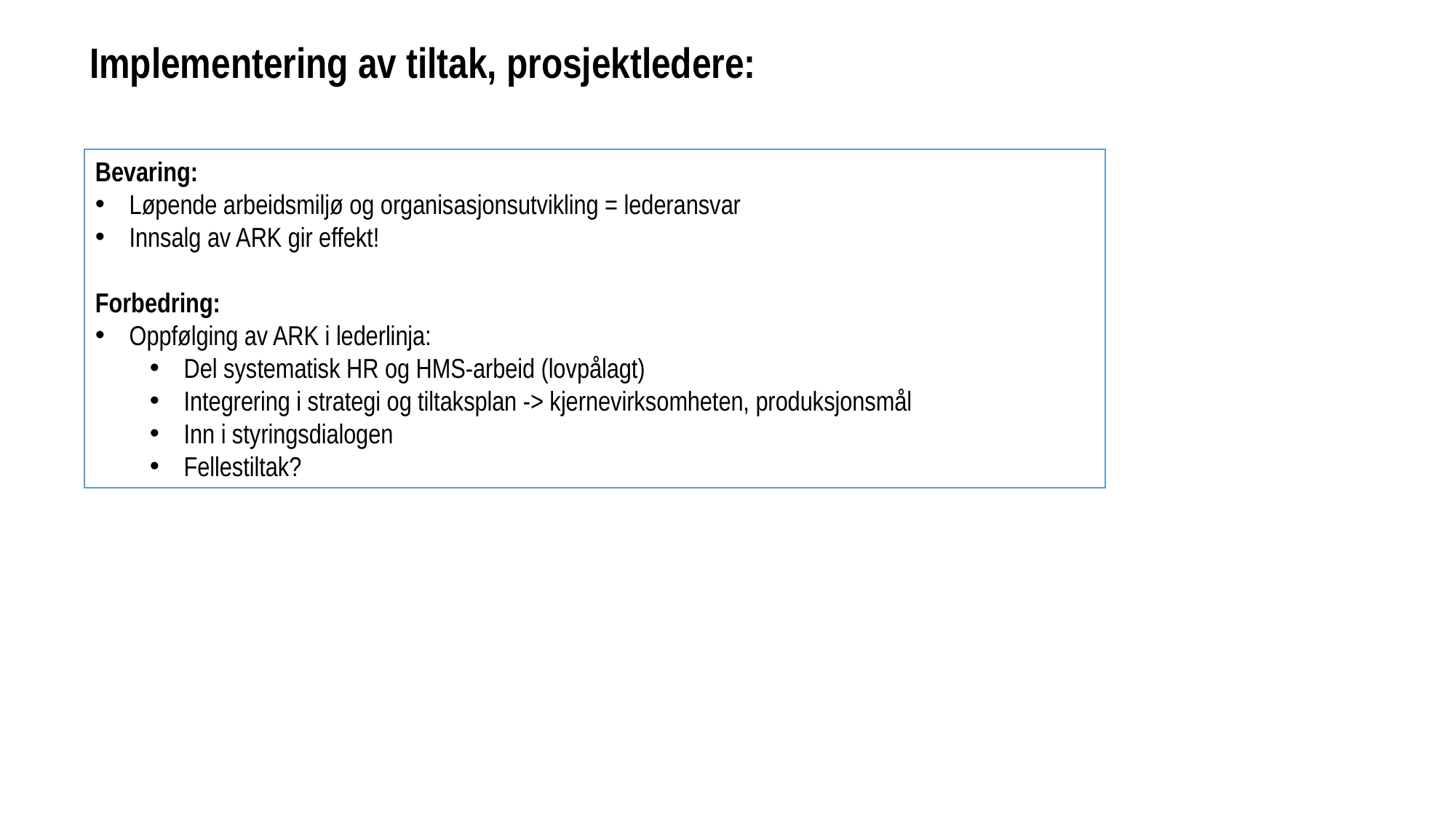

Implementering av tiltak, prosjektledere:
Bevaring:
Løpende arbeidsmiljø og organisasjonsutvikling = lederansvar
Innsalg av ARK gir effekt!

Forbedring:
Oppfølging av ARK i lederlinja:
Del systematisk HR og HMS-arbeid (lovpålagt)
Integrering i strategi og tiltaksplan -> kjernevirksomheten, produksjonsmål
Inn i styringsdialogen
Fellestiltak?